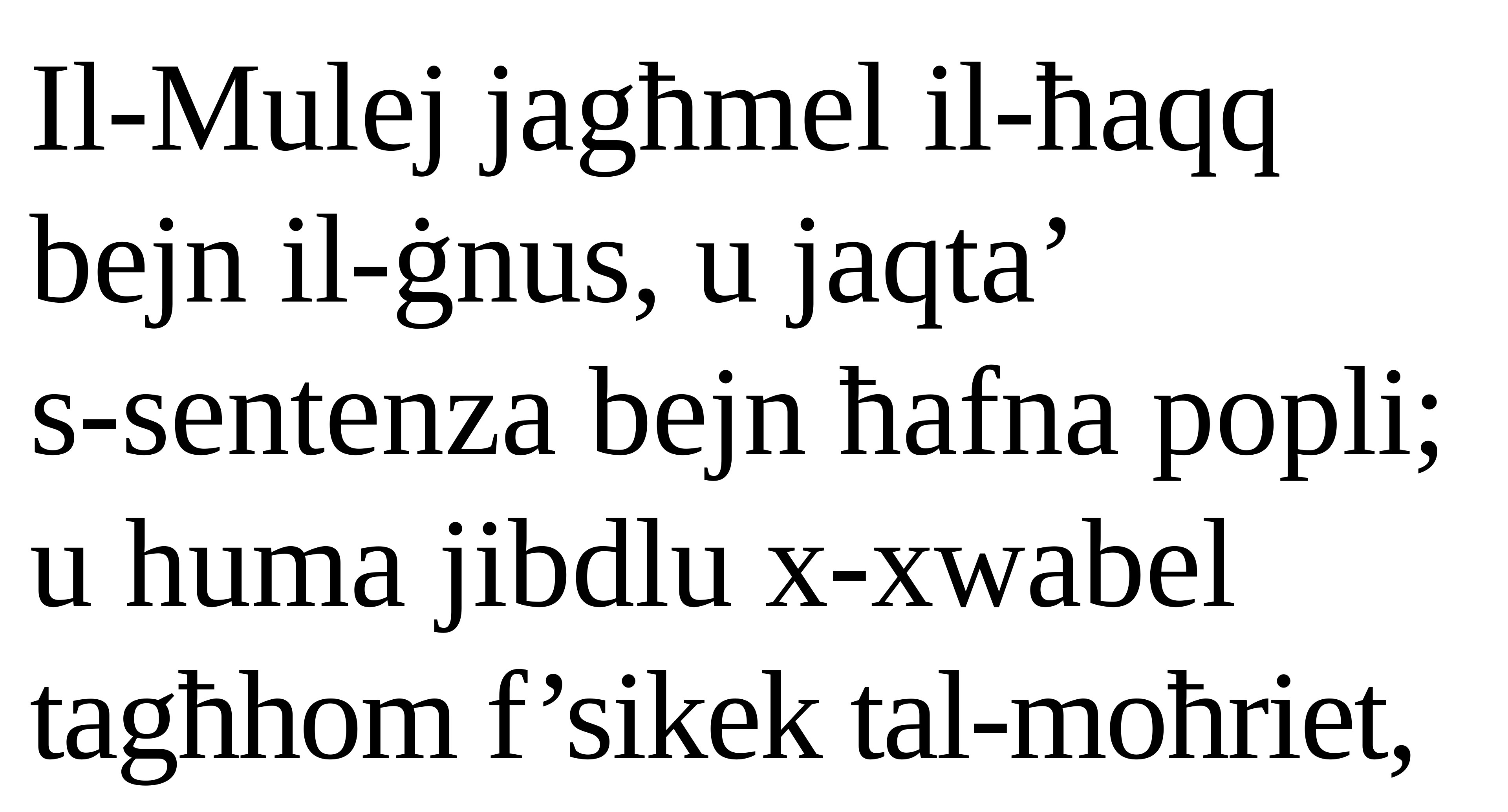

Il-Mulej jagħmel il-ħaqq bejn il-ġnus, u jaqta’
s-sentenza bejn ħafna popli;
u huma jibdlu x-xwabel tagħhom f’sikek tal-moħriet,